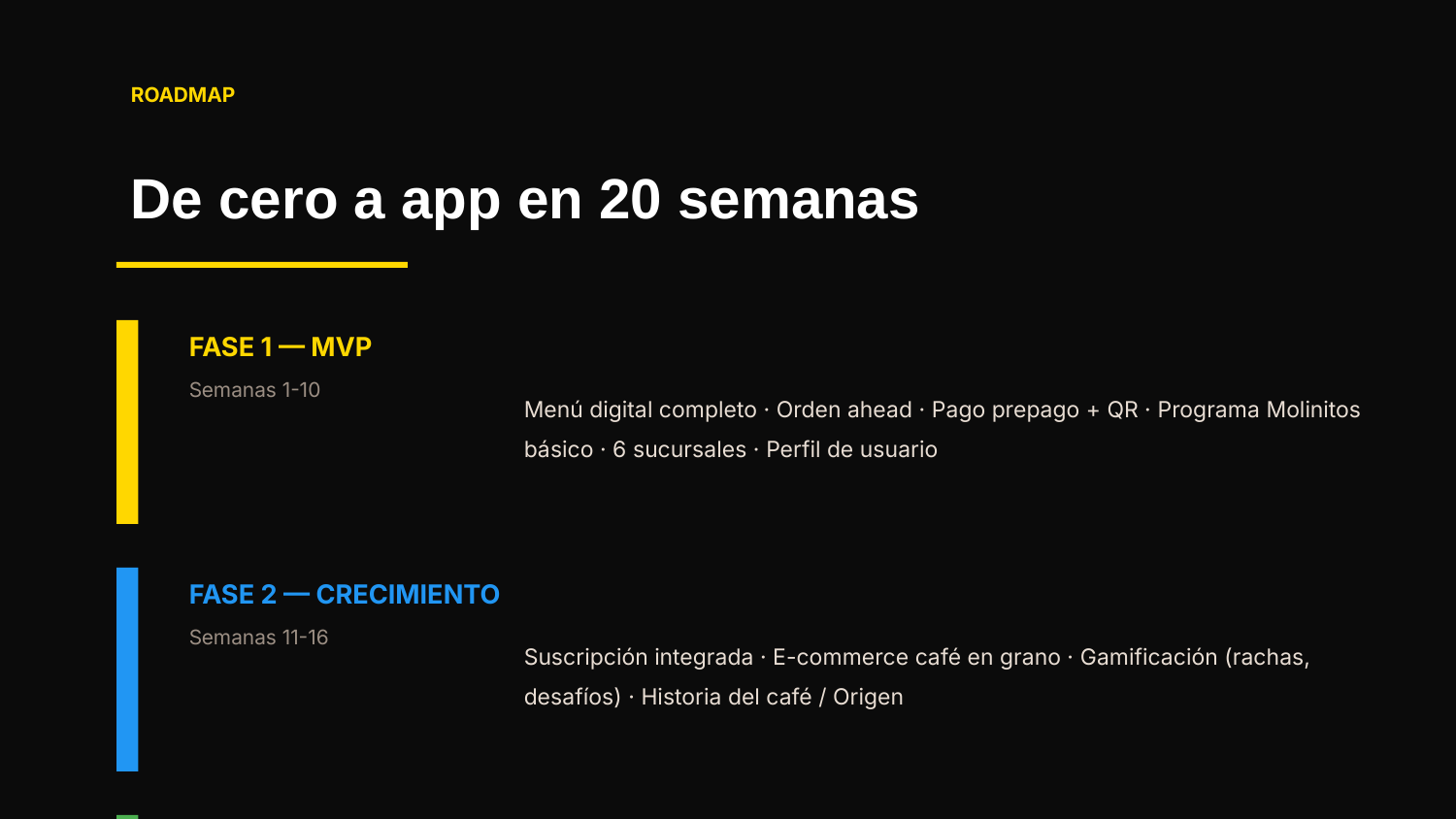

ROADMAP
De cero a app en 20 semanas

FASE 1 — MVP
Menú digital completo · Orden ahead · Pago prepago + QR · Programa Molinitos básico · 6 sucursales · Perfil de usuario
Semanas 1-10

FASE 2 — CRECIMIENTO
Suscripción integrada · E-commerce café en grano · Gamificación (rachas, desafíos) · Historia del café / Origen
Semanas 11-16

FASE 3 — ESCALABILIDAD
WhatsApp Bot para pedidos · eGift Cards · IA recomendaciones · Eventos culturales · Delivery propio
Semanas 17-20

* Timeline ajustable según prioridades del cliente. Fase 1 es funcional y lanzable.
CreativeMk × El Molino  ·  Junio 2026  ·  Confidencial
14 / 16